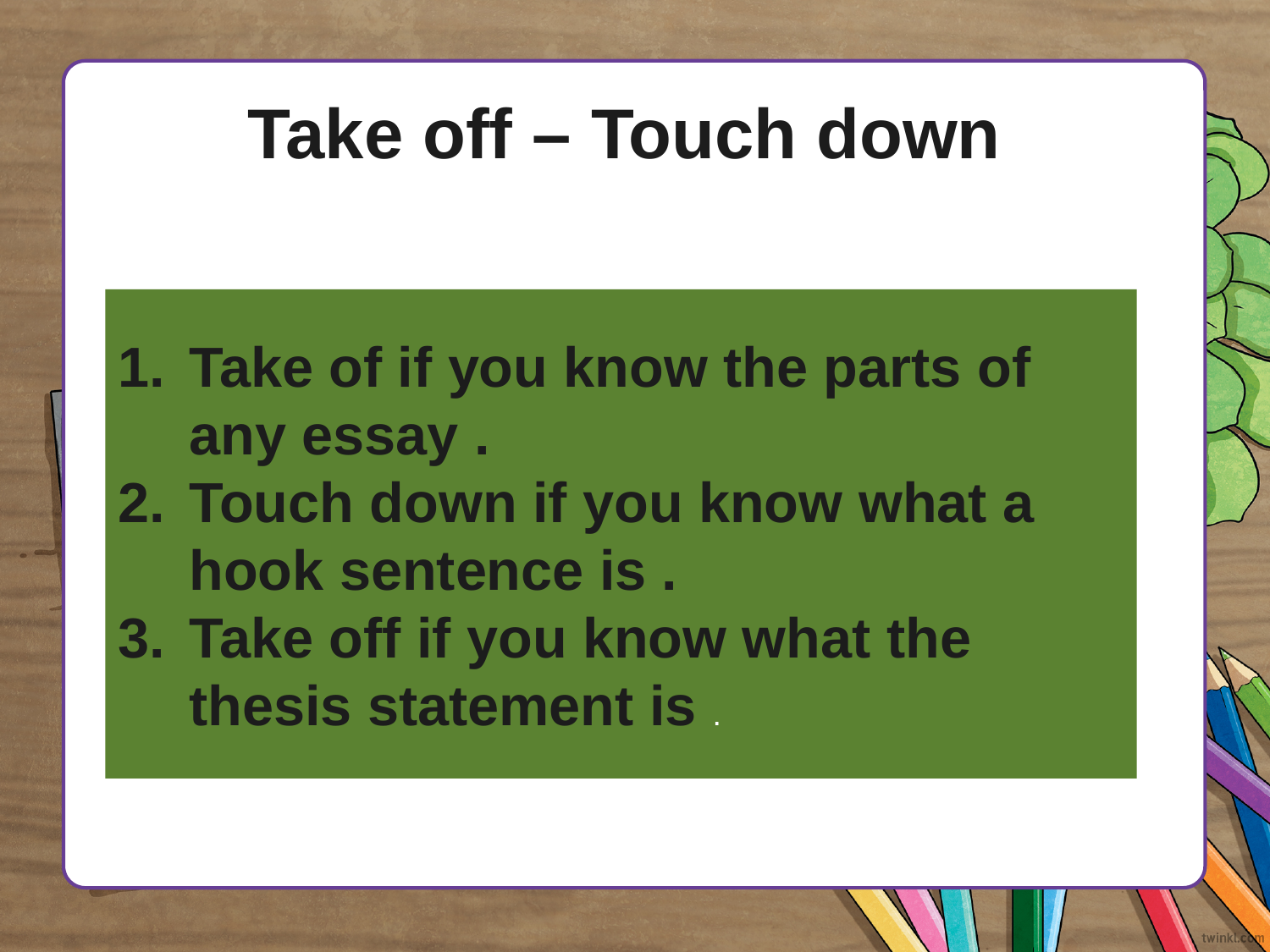

# Take off – Touch down
Take of if you know the parts of any essay .
Touch down if you know what a hook sentence is .
Take off if you know what the thesis statement is .